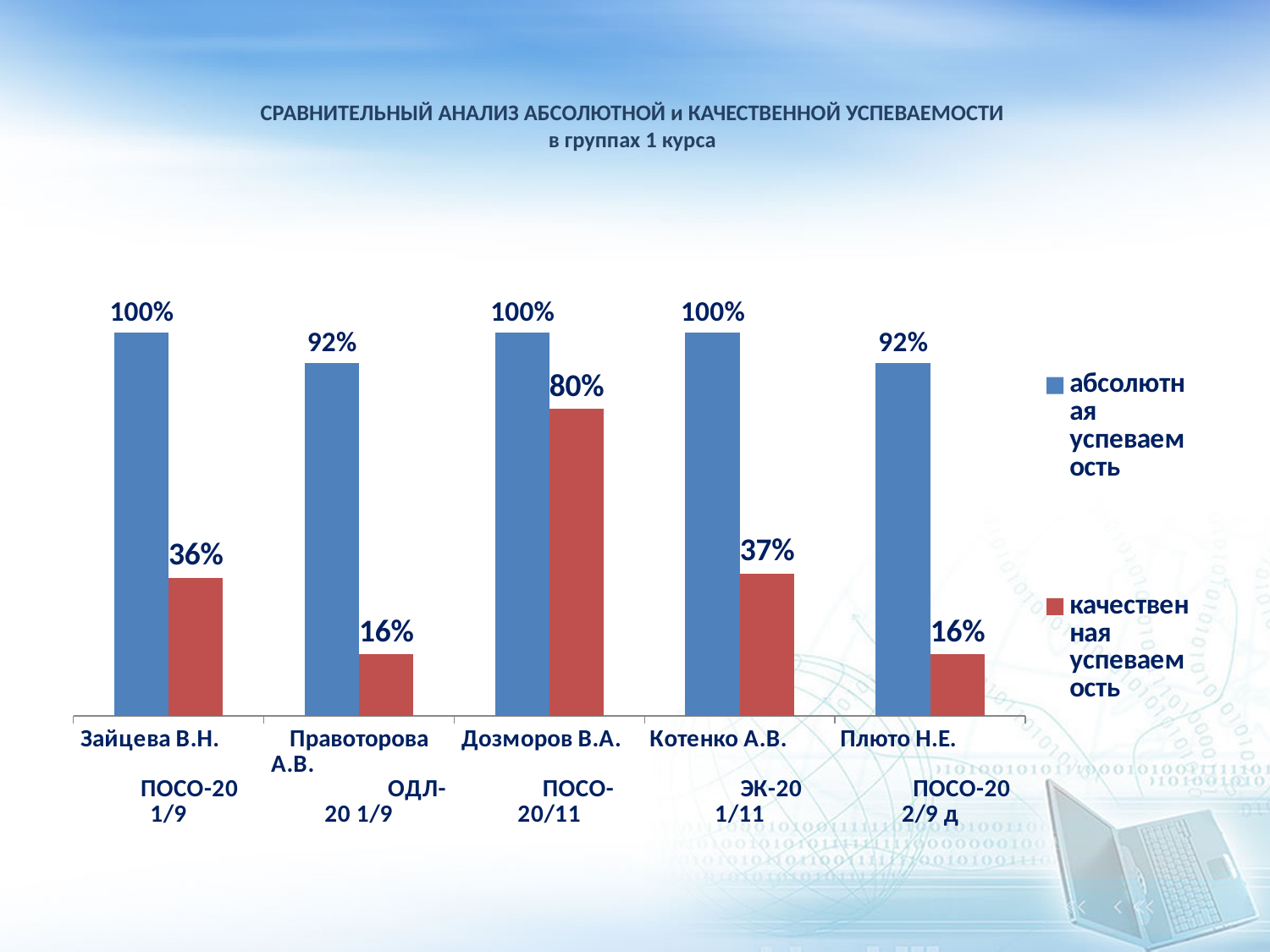

# СРАВНИТЕЛЬНЫЙ АНАЛИЗ АБСОЛЮТНОЙ и КАЧЕСТВЕННОЙ УСПЕВАЕМОСТИ в группах 1 курса

[unsupported chart]